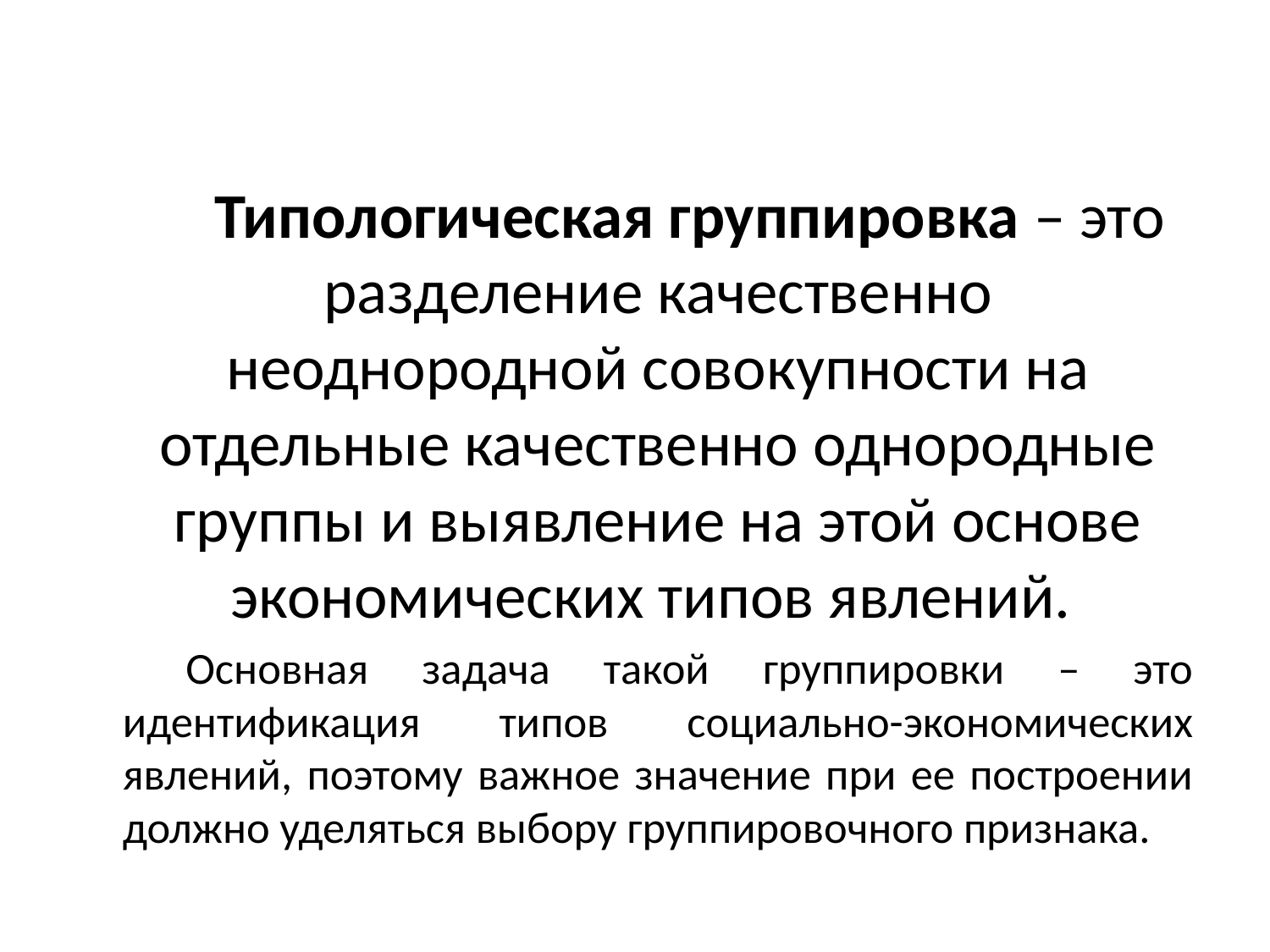

Типологическая группировка – это разделение качественно неоднородной совокупности на отдельные качественно однородные группы и выявление на этой основе экономических типов явлений.
Основная задача такой группировки – это идентификация типов социально-экономических явлений, поэтому важное значение при ее построении должно уделяться выбору группировочного признака.